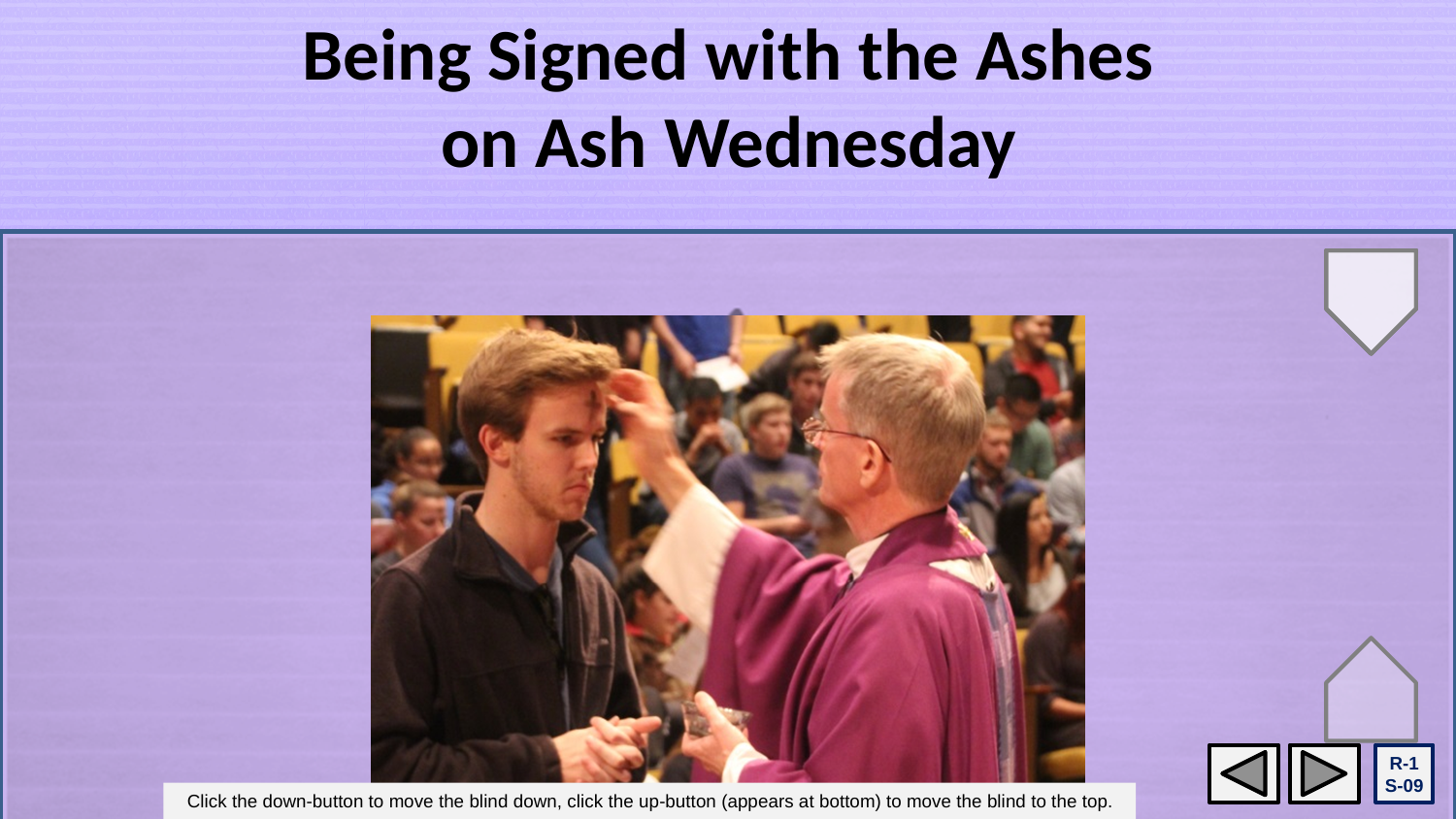

Being Signed with the Ashes
on Ash Wednesday
The ashes used on Ash Wednesday are made from last year’s
blessed palms.
They are blessed during Eucharist and then distributed to the people after the homily by the priest and members of the community.
They are also distributed during special liturgies in schools
and places where people gather on Ash Wednesday.
People wearing ashes on their forehead are showing they want
to say they are sorry for failing to follow Jesus faithfully.

R-1
S-09
Click the down-button to move the blind down, click the up-button (appears at bottom) to move the blind to the top.